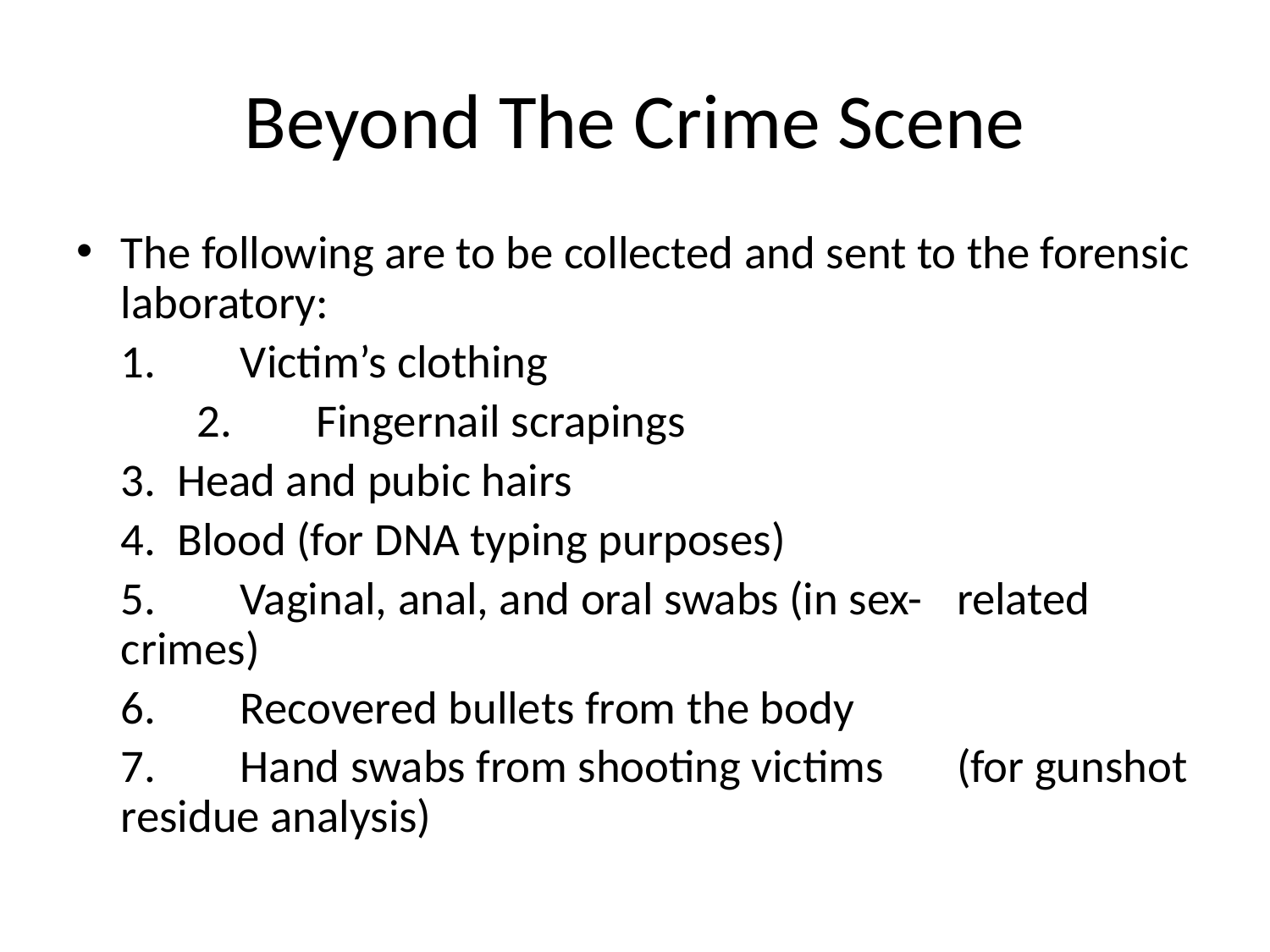

# Beyond The Crime Scene
The following are to be collected and sent to the forensic laboratory:
		1.	Victim’s clothing
	2. 	Fingernail scrapings
		3.  Head and pubic hairs
		4.  Blood (for DNA typing purposes)
		5.	Vaginal, anal, and oral swabs (in sex-		related crimes)
		6.	Recovered bullets from the body
		7.	Hand swabs from shooting victims 			(for gunshot residue analysis)